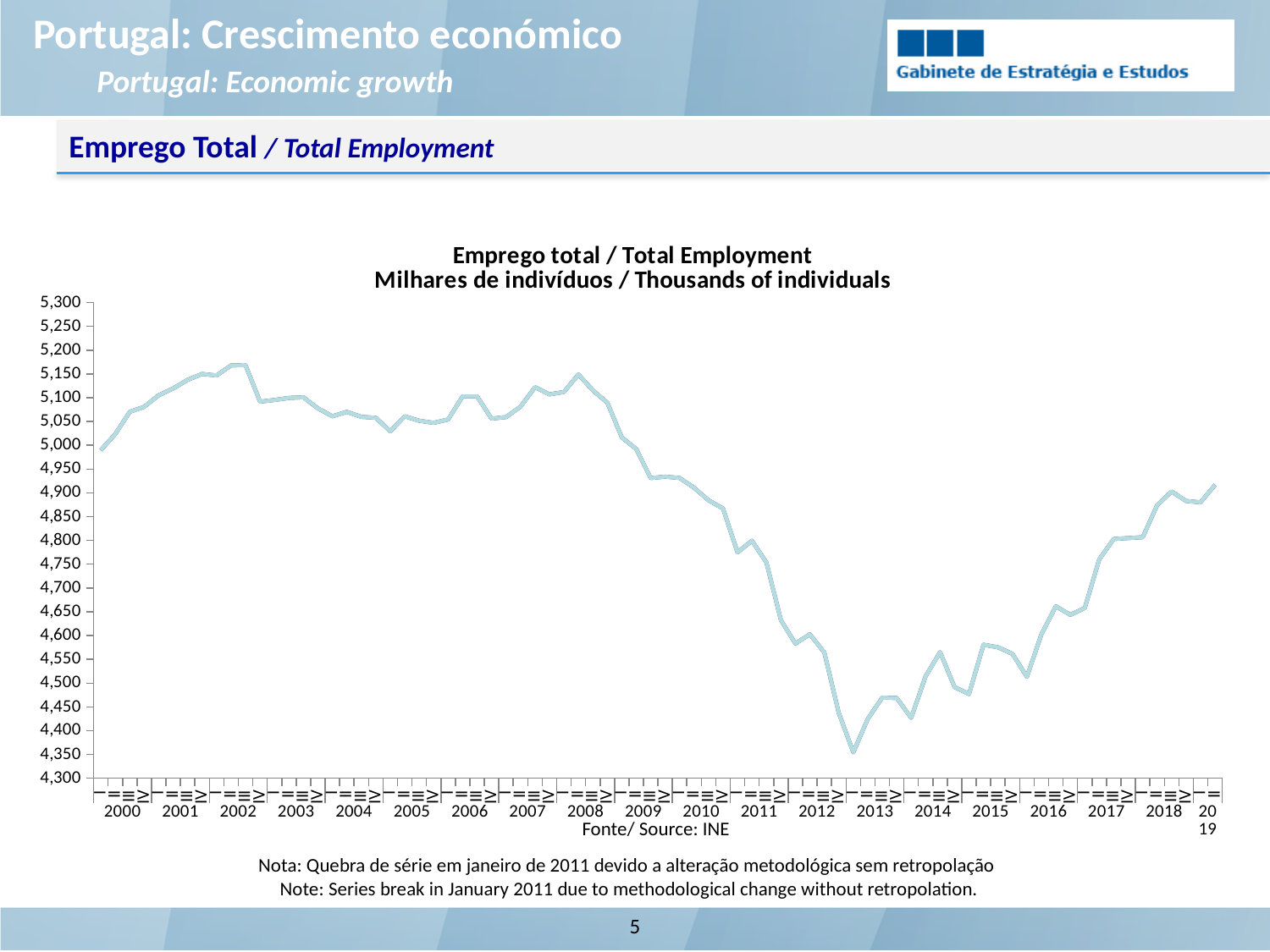

Portugal: Crescimento económico
	Portugal: Economic growth
Emprego Total / Total Employment

### Chart: Emprego total / Total Employment
Milhares de indivíduos / Thousands of individuals

| Category | Pop. Empregada (milhares) | Pop. Empregada (milhares) |
|---|---|---|
| I | 4989.8 | 4989.8 |
| II | 5024.0 | 5024.0 |
| III | 5070.5 | 5070.5 |
| IV | 5081.0 | 5081.0 |
| I | 5105.3 | 5105.3 |
| II | 5119.6 | 5119.6 |
| III | 5137.7 | 5137.7 |
| IV | 5150.0 | 5150.0 |
| I | 5146.9 | 5146.9 |
| II | 5168.1 | 5168.1 |
| III | 5168.5 | 5168.5 |
| IV | 5091.8 | 5091.8 |
| I | 5095.3 | 5095.3 |
| II | 5099.7 | 5099.7 |
| III | 5101.0 | 5101.0 |
| IV | 5077.8 | 5077.8 |
| I | 5061.1 | 5061.1 |
| II | 5070.4 | 5070.4 |
| III | 5059.9 | 5059.9 |
| IV | 5057.9 | 5057.9 |
| I | 5029.4 | 5029.4 |
| II | 5060.9 | 5060.9 |
| III | 5051.7 | 5051.7 |
| IV | 5047.3 | 5047.3 |
| I | 5054.2 | 5054.2 |
| II | 5103.0 | 5103.0 |
| III | 5102.9 | 5102.9 |
| IV | 5056.1 | 5056.1 |
| I | 5059.4 | 5059.4 |
| II | 5081.2 | 5081.2 |
| III | 5122.2 | 5122.2 |
| IV | 5107.2 | 5107.2 |
| I | 5112.1 | 5112.1 |
| II | 5149.0 | 5149.0 |
| III | 5115.7 | 5115.7 |
| IV | 5089.6 | 5089.6 |
| I | 5016.7 | 5016.7 |
| II | 4992.5 | 4992.5 |
| III | 4931.2 | 4931.2 |
| IV | 4934.2 | 4934.2 |
| I | 4931.3 | 4931.3 |
| II | 4910.8 | 4910.8 |
| III | 4884.5 | 4884.5 |
| IV | 4867.1 | 4867.1 |
| I | 4775.0 | 4775.0 |
| II | 4799.4 | 4799.4 |
| III | 4753.5 | 4753.5 |
| IV | 4632.5 | 4632.5 |
| I | 4583.3 | 4583.3 |
| II | 4602.7 | 4602.7 |
| III | 4564.4 | 4564.4 |
| IV | 4437.1 | 4437.1 |
| I | 4354.6 | 4354.6 |
| II | 4424.6 | 4424.6 |
| III | 4469.4 | 4469.4 |
| IV | 4468.9 | 4468.9 |
| I | 4426.9 | 4426.9 |
| II | 4514.6 | 4514.6 |
| III | 4565.1 | 4565.1 |
| IV | 4491.6 | 4491.6 |
| I | 4477.1 | 4477.1 |
| II | 4580.8 | 4580.8 |
| III | 4575.3 | 4575.3 |
| IV | 4561.5 | 4561.5 |
| I | 4513.3 | 4513.3 |
| II | 4602.5 | 4602.5 |
| III | 4661.5 | 4661.5 |
| IV | 4643.6 | 4643.6 |
| I | 4658.1 | 4658.1 |
| II | 4760.4 | 4760.4 |
| III | 4803.0 | 4803.0 |
| IV | 4804.9 | 4804.9 |
| I | 4806.7 | 4806.7 |
| II | 4874.1 | 4874.1 |
| III | 4902.8 | 4902.8 |
| IV | 4883.0 | 4883.0 |
| I | 4880.2 | 4880.2 |
| II | 4916.7 | 4916.7 |
Fonte/ Source: INE
Nota: Quebra de série em janeiro de 2011 devido a alteração metodológica sem retropolação
Note: Series break in January 2011 due to methodological change without retropolation.

5